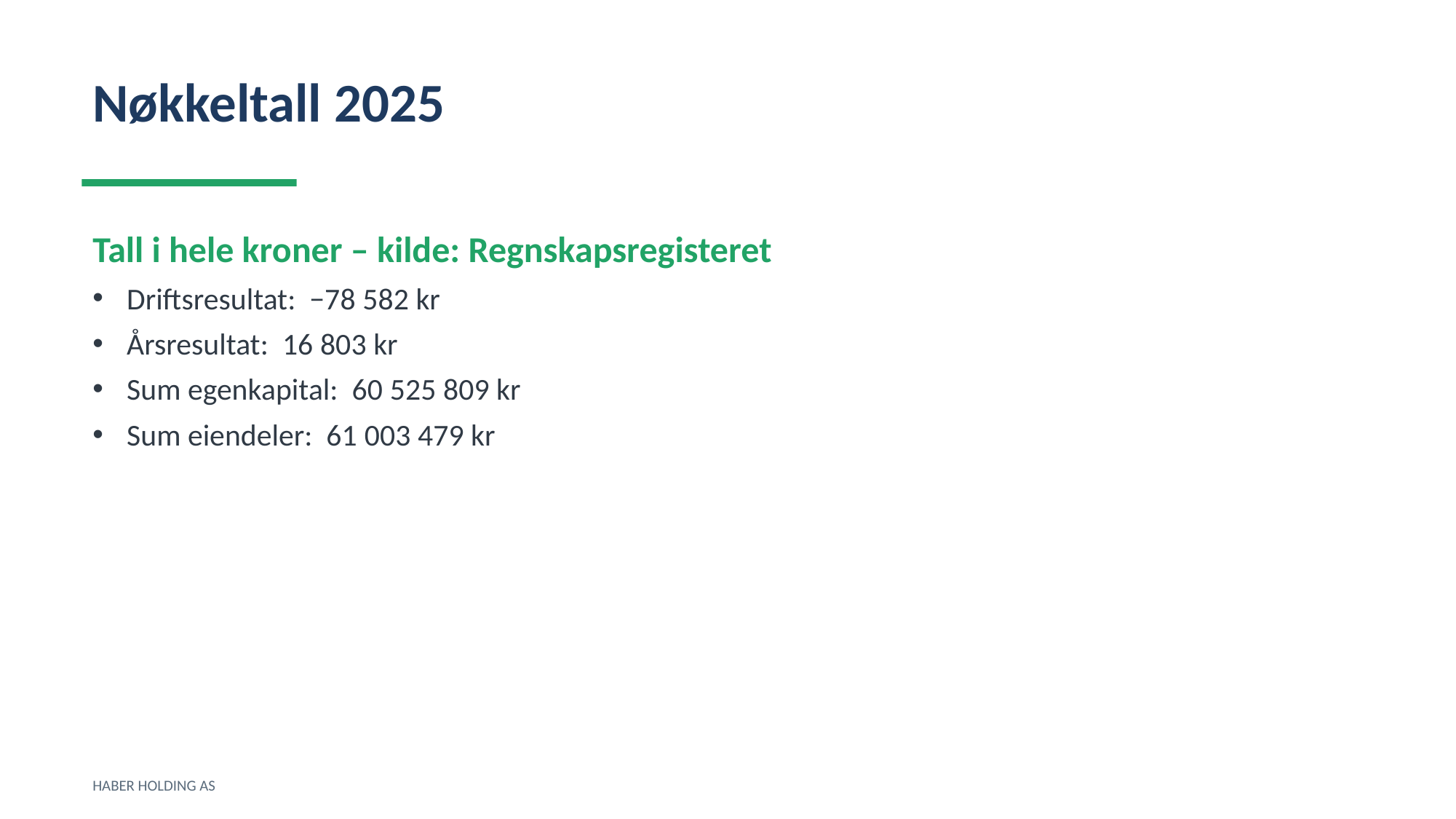

Nøkkeltall 2025

Tall i hele kroner – kilde: Regnskapsregisteret
Driftsresultat:  −78 582 kr
Årsresultat:  16 803 kr
Sum egenkapital:  60 525 809 kr
Sum eiendeler:  61 003 479 kr
HABER HOLDING AS